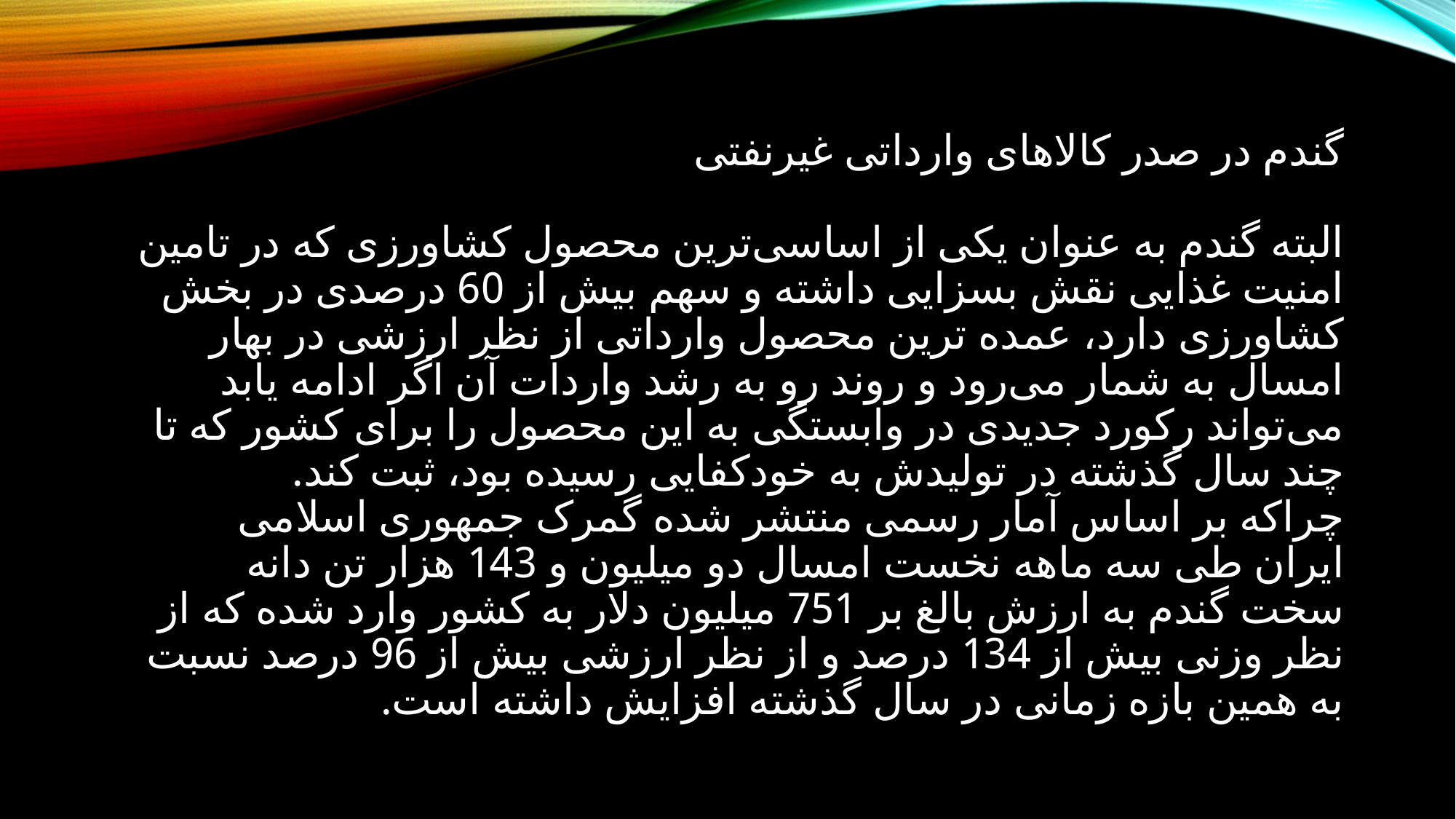

# گندم در صدر کالاهای وارداتی غیرنفتی البته گندم به عنوان یکی از اساسی‌ترین محصول کشاورزی که در تامین امنیت غذایی نقش بسزایی داشته و سهم بیش از 60 درصدی در بخش کشاورزی دارد، عمده ترین محصول وارداتی از نظر ارزشی در بهار امسال به شمار می‌رود و روند رو به رشد واردات آن اگر ادامه یابد می‌تواند رکورد جدیدی در وابستگی به این محصول را برای کشور که تا چند سال گذشته در تولیدش به خودکفایی رسیده بود، ثبت کند. چراکه بر اساس آمار رسمی منتشر شده گمرک جمهوری اسلامی ایران طی سه ماهه نخست امسال دو میلیون و 143 هزار تن دانه سخت گندم به ارزش بالغ بر 751 میلیون دلار به کشور وارد شده که از نظر وزنی بیش از 134 درصد و از نظر ارزشی بیش از 96 درصد نسبت به همین بازه زمانی در سال گذشته افزایش داشته است.